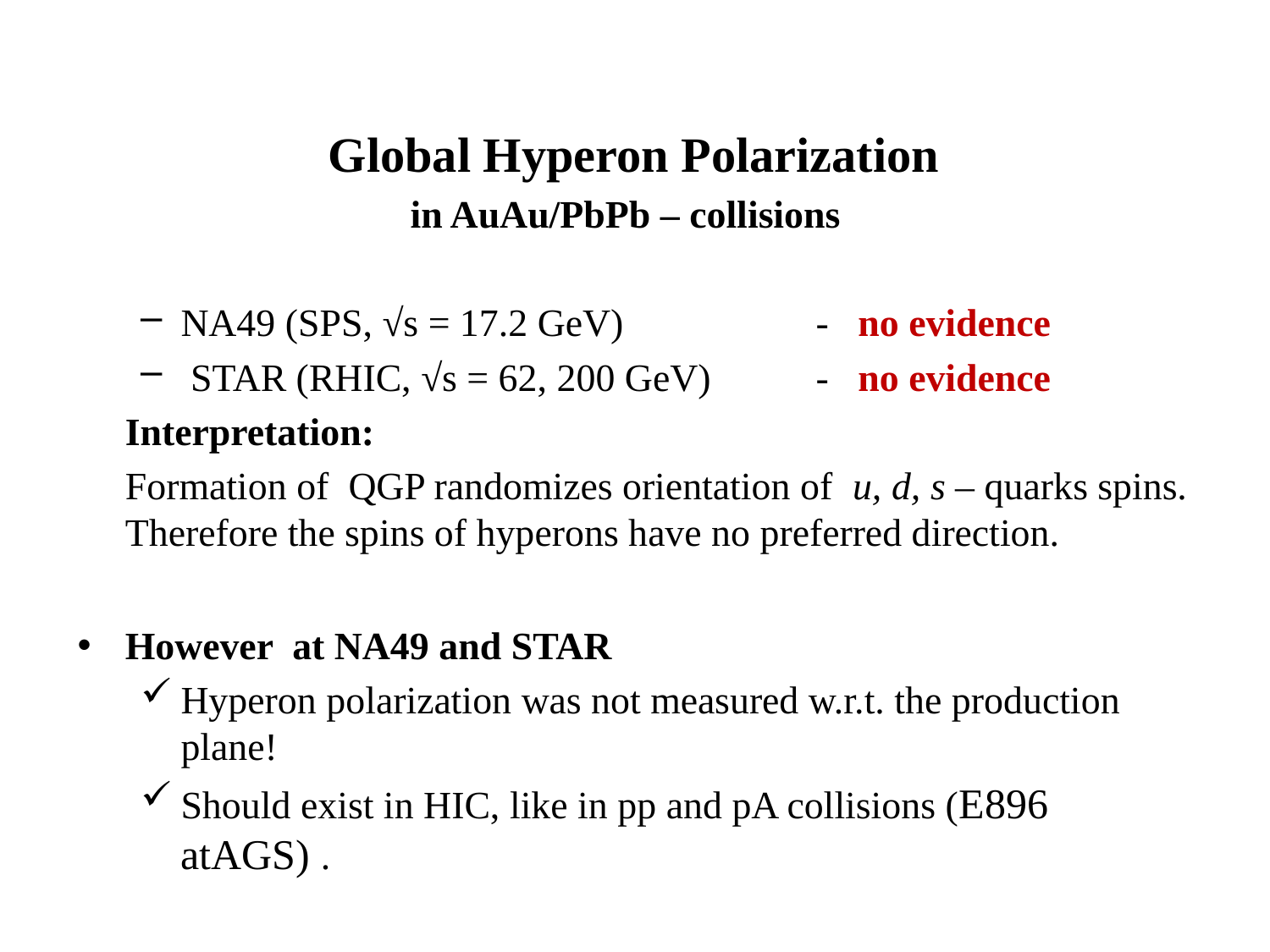

Global Hyperon Polarization
in AuAu/PbPb – collisions

NA49 (SPS, √s = 17.2 GeV)		-   no evidence
 STAR (RHIC, √s = 62, 200 GeV)	-   no evidence
	Interpretation:
	Formation of  QGP randomizes orientation of  u, d, s – quarks spins. Therefore the spins of hyperons have no preferred direction.

However  at NA49 and STAR
Hyperon polarization was not measured w.r.t. the production plane!
Should exist in HIC, like in pp and pA collisions (E896 atAGS) .